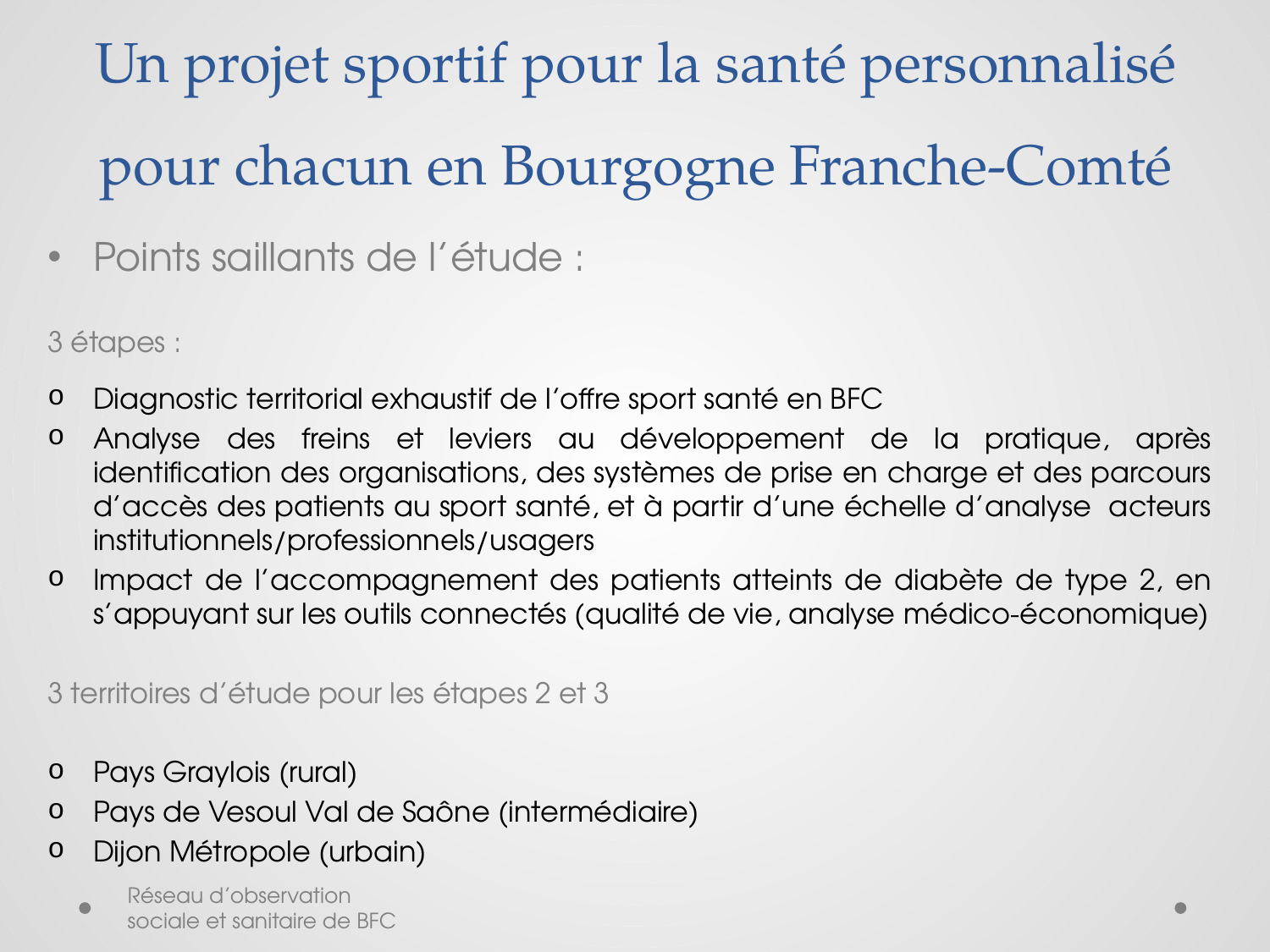

# Un projet sportif pour la santé personnalisé pour chacun en Bourgogne Franche-Comté
Points saillants de l’étude :

3 étapes :

Diagnostic territorial exhaustif de l’offre sport santé en BFC
Analyse des freins et leviers au développement de la pratique, après identification des organisations, des systèmes de prise en charge et des parcours d’accès des patients au sport santé, et à partir d’une échelle d’analyse  acteurs institutionnels/professionnels/usagers
Impact de l’accompagnement des patients atteints de diabète de type 2, en s’appuyant sur les outils connectés (qualité de vie, analyse médico-économique)

3 territoires d’étude pour les étapes 2 et 3

Pays Graylois (rural)
Pays de Vesoul Val de Saône (intermédiaire)
Dijon Métropole (urbain)